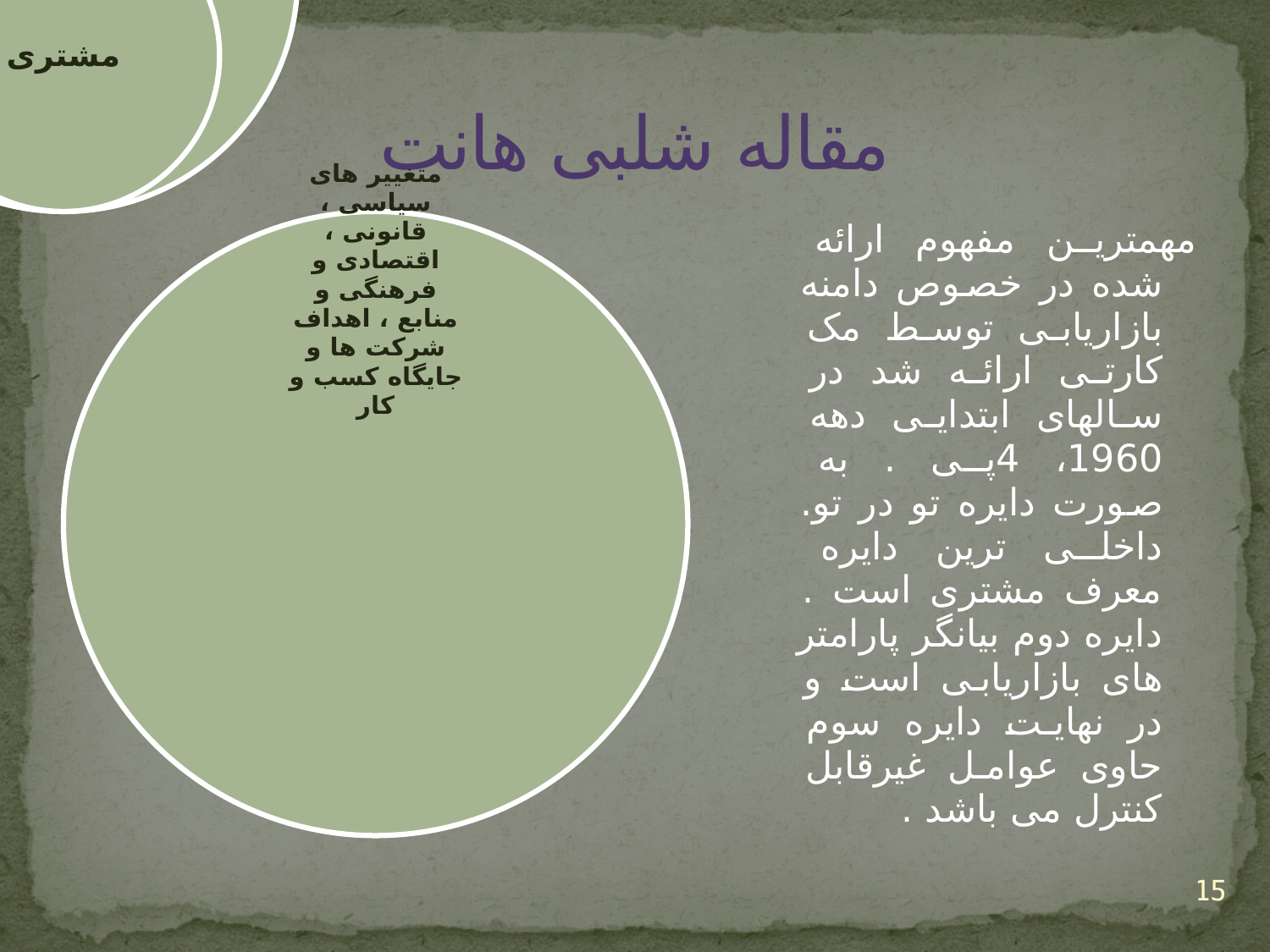

# مقاله شلبی هانت
متغییر های سیاسی ، قانونی ، اقتصادی و فرهنگی و منابع ، اهداف شرکت ها و جایگاه کسب و کار
مشتری
مهمترین مفهوم ارائه شده در خصوص دامنه بازاریابی توسط مک کارتی ارائه شد در سالهای ابتدایی دهه 1960، 4پی . به صورت دایره تو در تو. داخلی ترین دایره معرف مشتری است . دایره دوم بیانگر پارامتر های بازاریابی است و در نهایت دایره سوم حاوی عوامل غیرقابل کنترل می باشد .
15